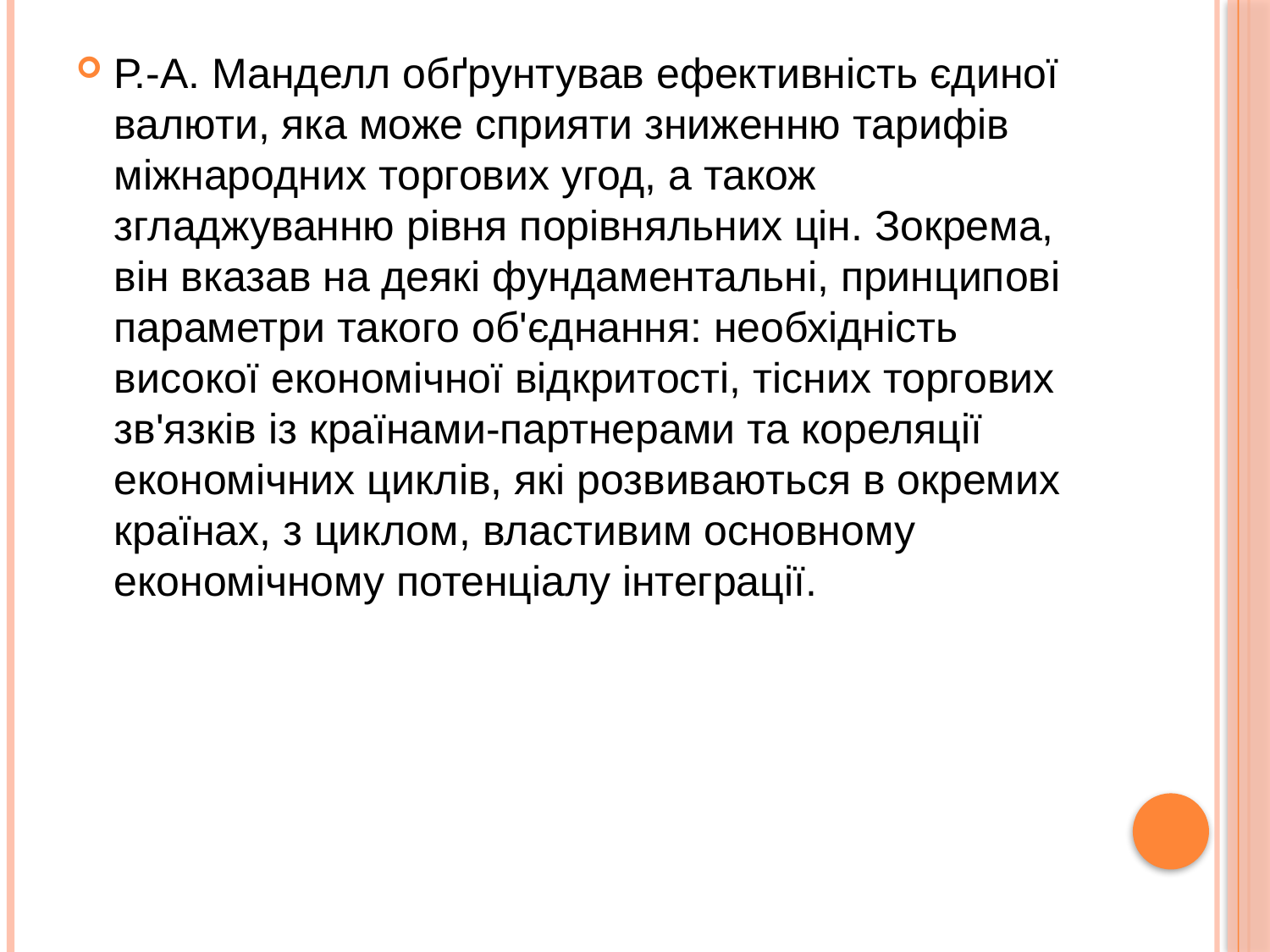

Р.-А. Манделл обґрунтував ефективність єдиної валюти, яка може сприяти зниженню тарифів міжнародних торгових угод, а також згладжуванню рівня порівняльних цін. Зокрема, він вказав на деякі фундаментальні, принципові параметри такого об'єднання: необхідність високої економічної відкритості, тісних торгових зв'язків із країнами-партнерами та кореляції економічних циклів, які розвиваються в окремих країнах, з циклом, властивим основному економічному потенціалу інтеграції.